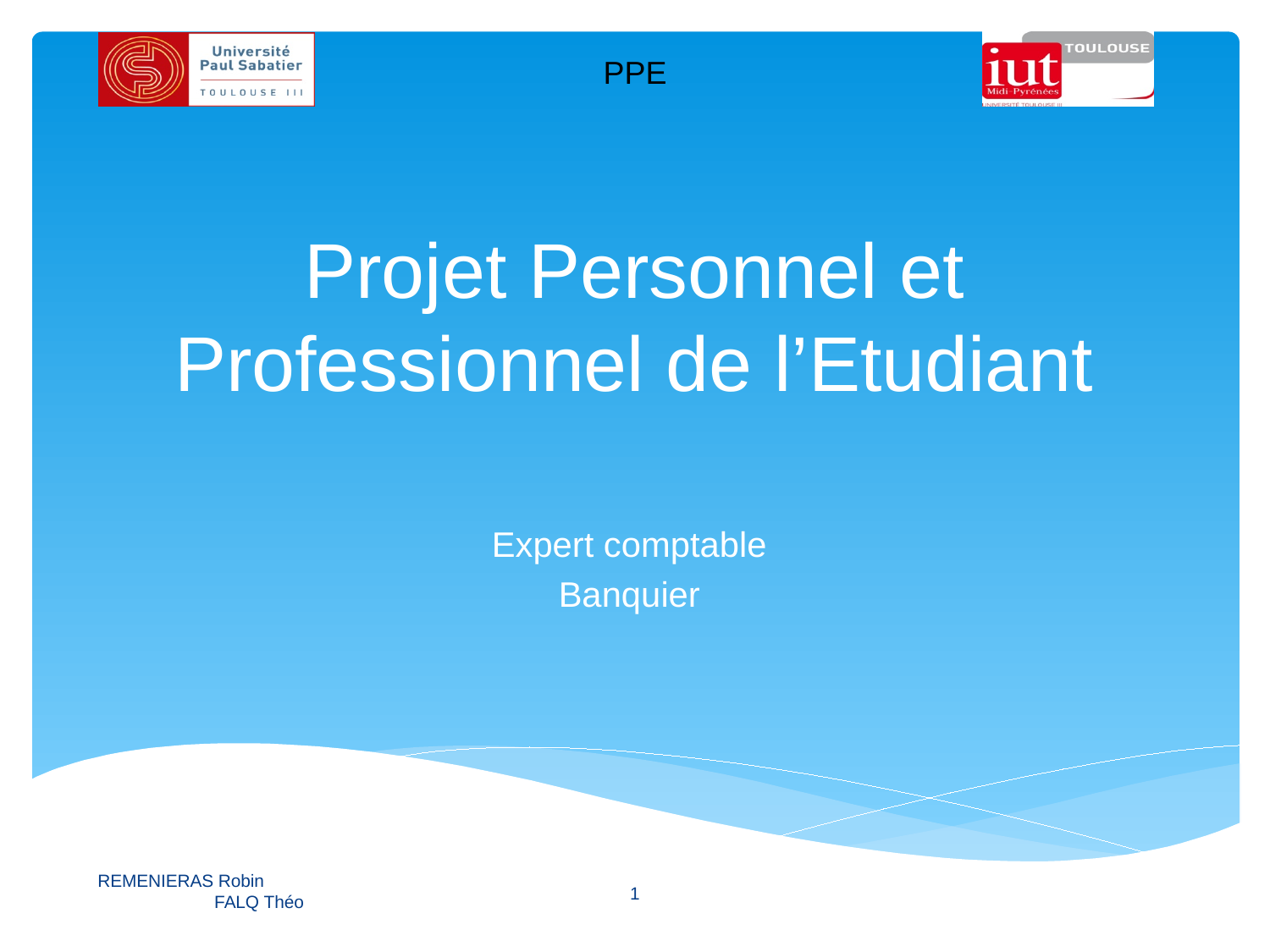

# Projet Personnel et Professionnel de l’Etudiant
Expert comptable
Banquier
REMENIERAS Robin                                                                                                                                                                                                                                 FALQ Théo
1